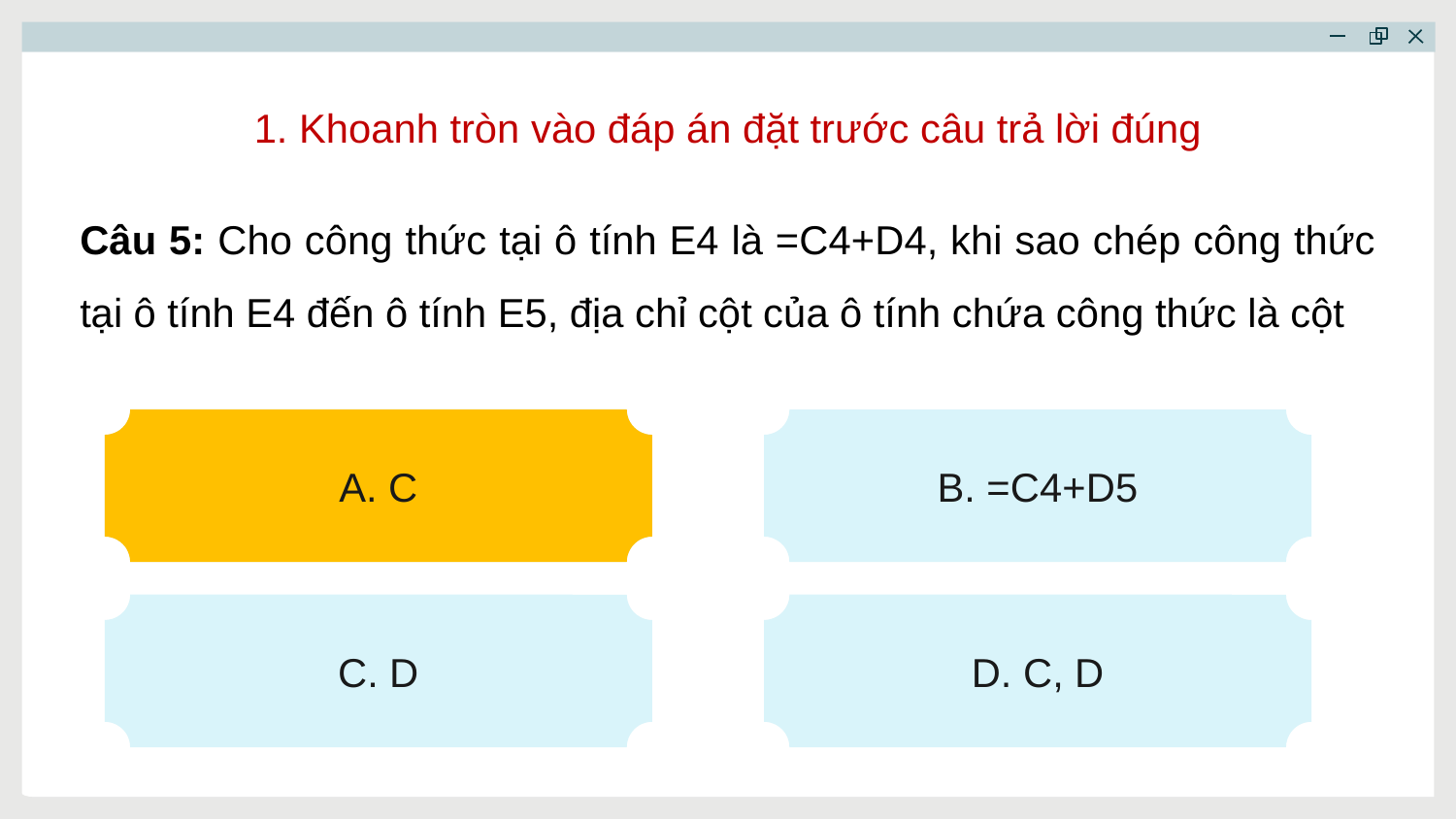

1. Khoanh tròn vào đáp án đặt trước câu trả lời đúng
Câu 5: Cho công thức tại ô tính E4 là =C4+D4, khi sao chép công thức tại ô tính E4 đến ô tính E5, địa chỉ cột của ô tính chứa công thức là cột
A. C
A. C
B. =C4+D5
C. D
D. C, D